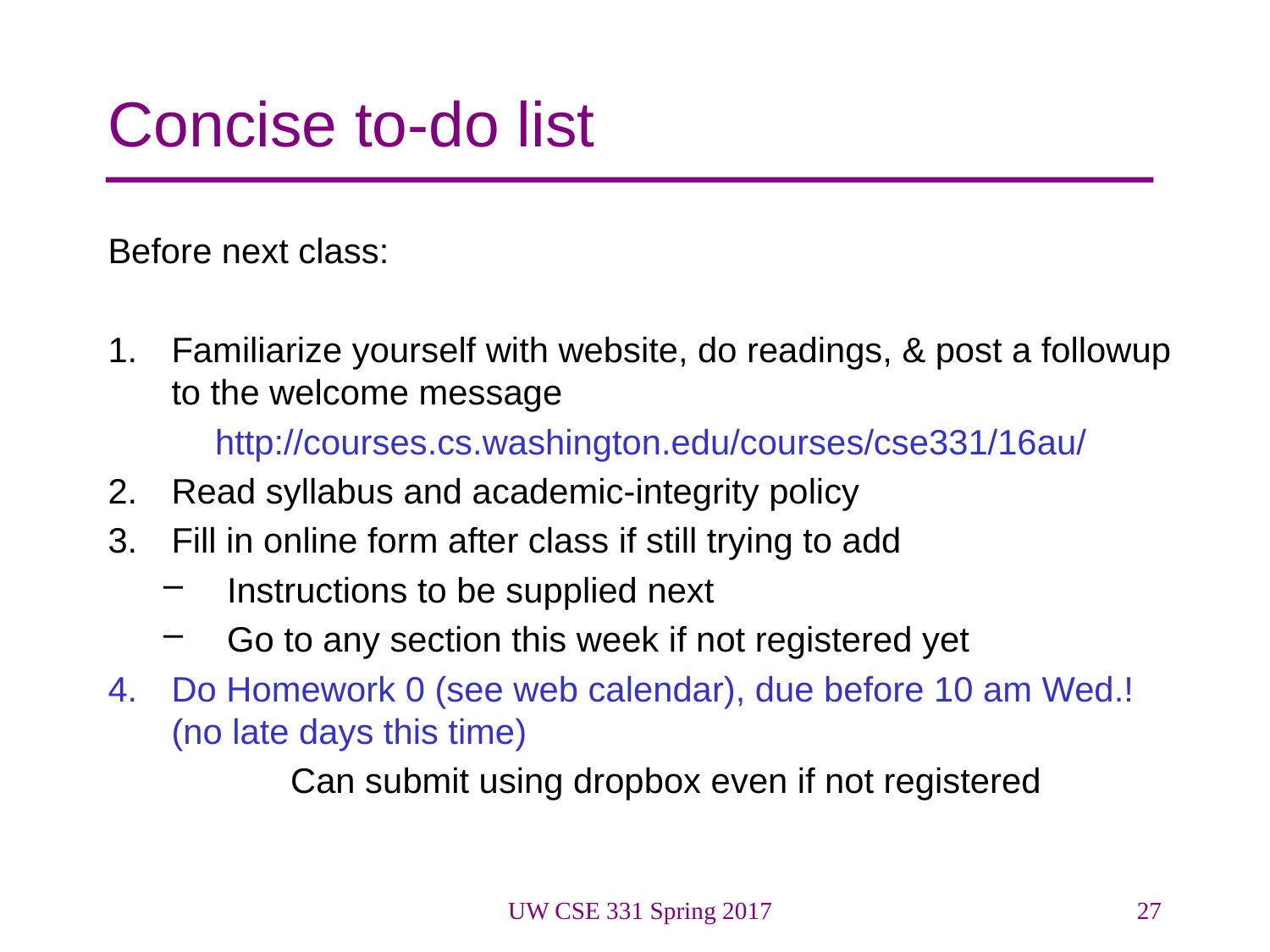

# Concise to-do list
Before next class:

Familiarize yourself with website, do readings, & post a followup to the welcome message
http://courses.cs.washington.edu/courses/cse331/16au/
Read syllabus and academic-integrity policy
Fill in online form after class if still trying to add
Instructions to be supplied next
Go to any section this week if not registered yet
Do Homework 0 (see web calendar), due before 10 am Wed.! (no late days this time)
	Can submit using dropbox even if not registered

UW CSE 331 Spring 2017
27